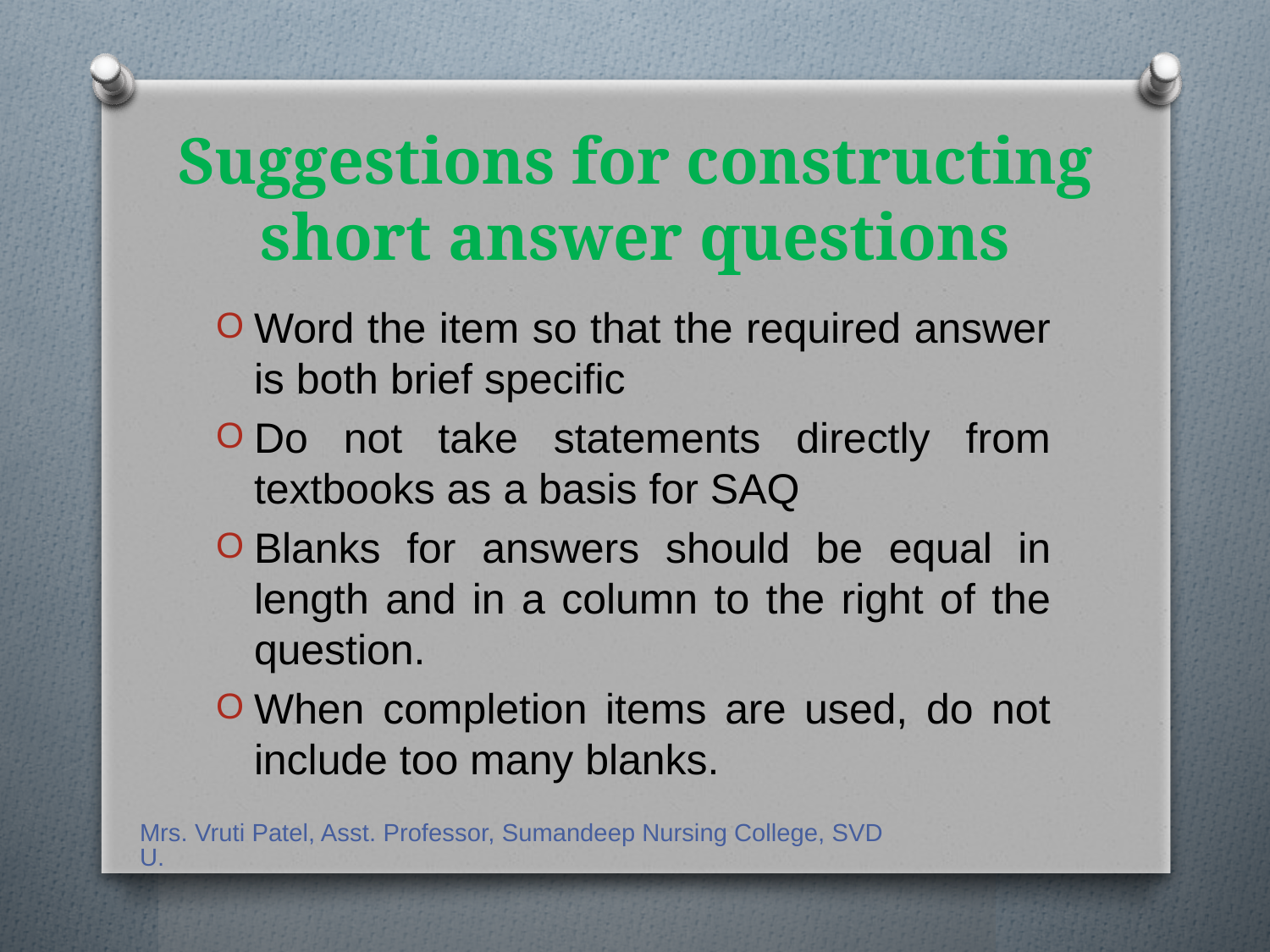

# Suggestions for constructing short answer questions
Word the item so that the required answer is both brief specific
Do not take statements directly from textbooks as a basis for SAQ
Blanks for answers should be equal in length and in a column to the right of the question.
When completion items are used, do not include too many blanks.
Mrs. Vruti Patel, Asst. Professor, Sumandeep Nursing College, SVDU.